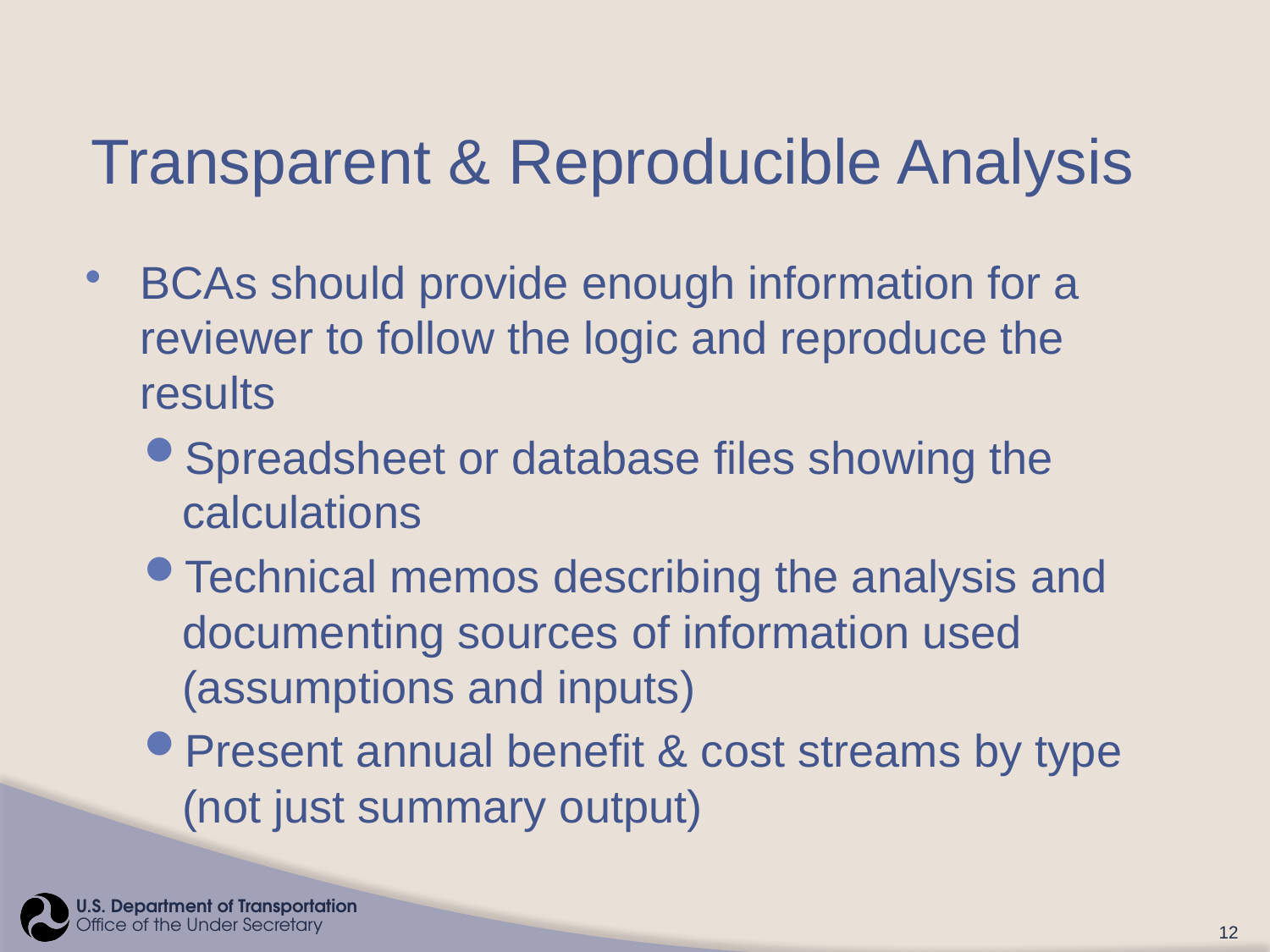

# Transparent & Reproducible Analysis
BCAs should provide enough information for a reviewer to follow the logic and reproduce the results
Spreadsheet or database files showing the calculations
Technical memos describing the analysis and documenting sources of information used (assumptions and inputs)
Present annual benefit & cost streams by type (not just summary output)

12